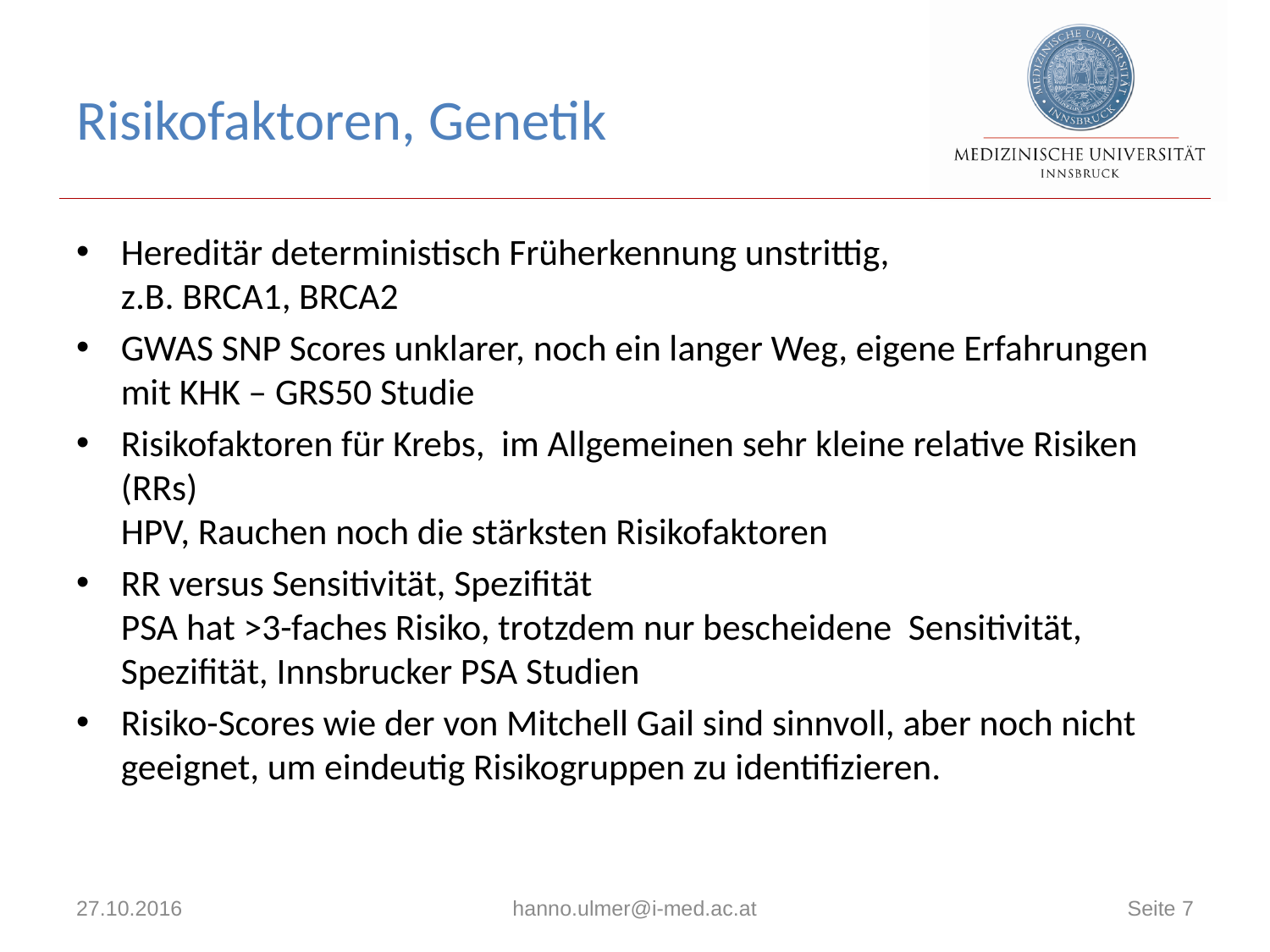

# Risikofaktoren, Genetik
Hereditär deterministisch Früherkennung unstrittig,
z.B. BRCA1, BRCA2
GWAS SNP Scores unklarer, noch ein langer Weg, eigene Erfahrungen mit KHK – GRS50 Studie
Risikofaktoren für Krebs,  im Allgemeinen sehr kleine relative Risiken (RRs)
HPV, Rauchen noch die stärksten Risikofaktoren
RR versus Sensitivität, Spezifität
PSA hat >3-faches Risiko, trotzdem nur bescheidene  Sensitivität, Spezifität, Innsbrucker PSA Studien
Risiko-Scores wie der von Mitchell Gail sind sinnvoll, aber noch nicht geeignet, um eindeutig Risikogruppen zu identifizieren.

27.10.2016
hanno.ulmer@i-med.ac.at
Seite 7